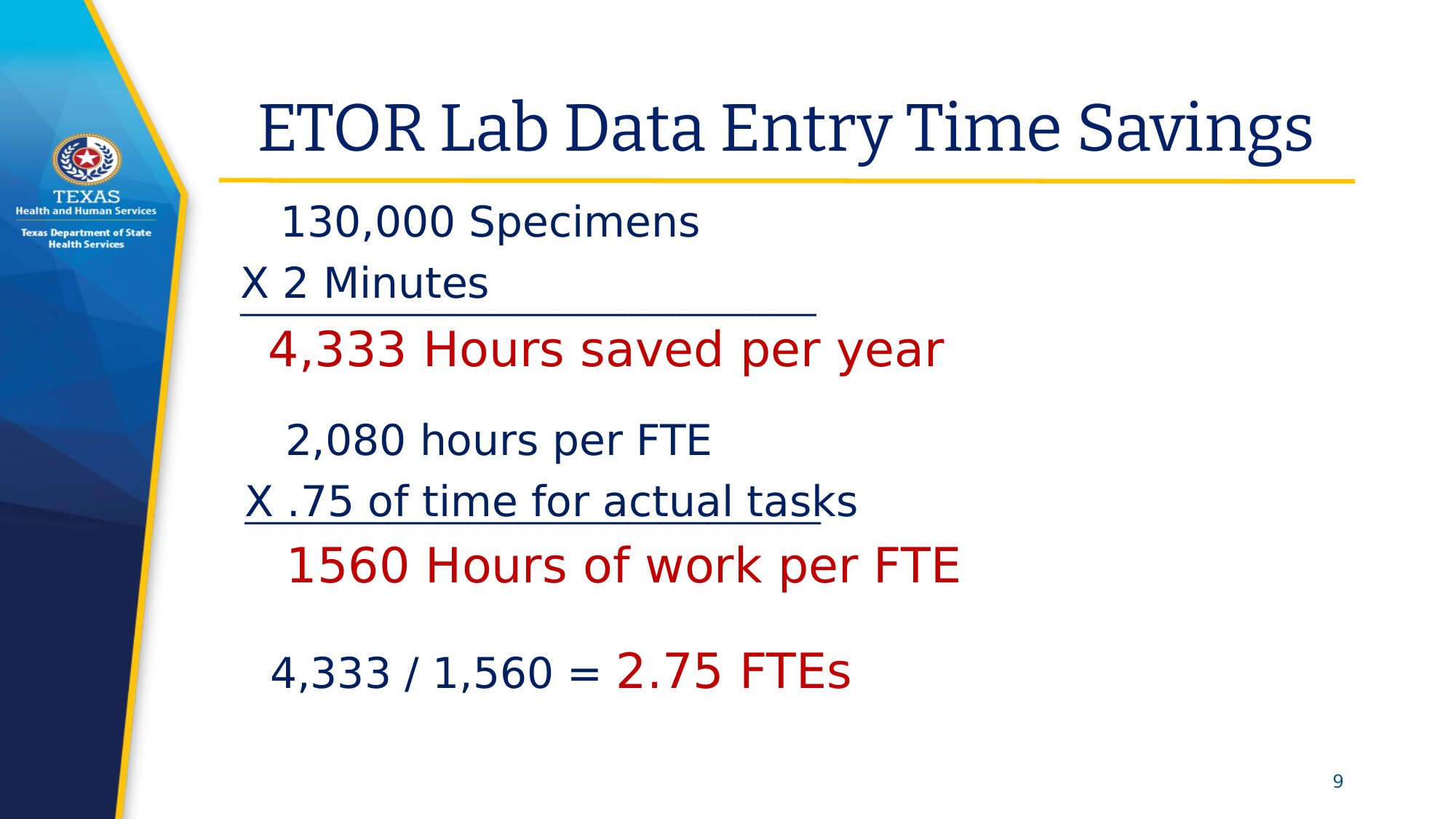

# ETOR Lab Data Entry Time Savings
   130,000 Specimens
X 2 Minutes

____________________________________

4,333 Hours saved per year

   2,080 hours per FTE
X .75 of time for actual tasks

____________________________________

____________________________________

1560 Hours of work per FTE

   4,333 / 1,560 = 2.75 FTEs
9